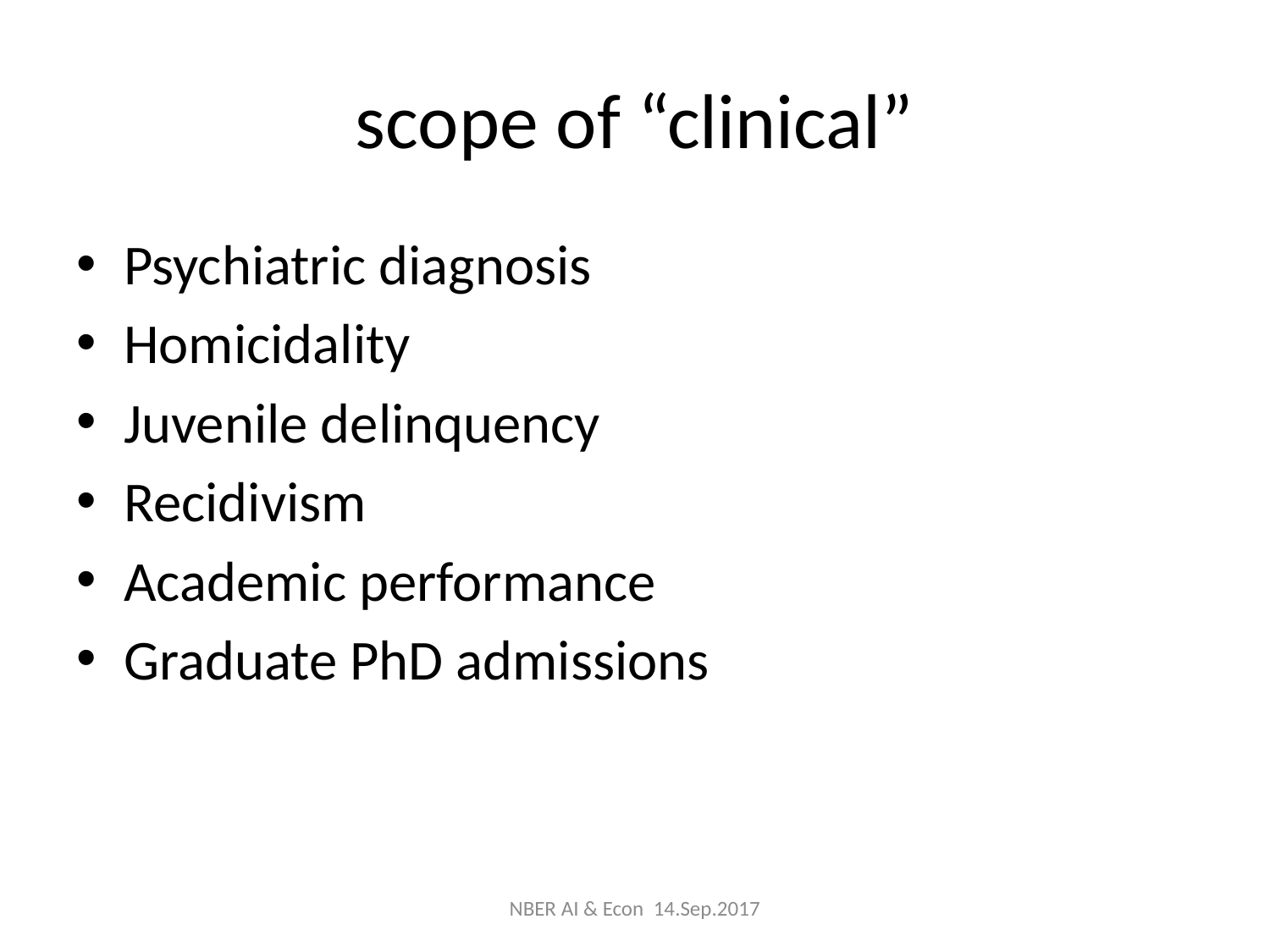

# scope of “clinical”
Psychiatric diagnosis
Homicidality
Juvenile delinquency
Recidivism
Academic performance
Graduate PhD admissions

NBER AI & Econ  14.Sep.2017